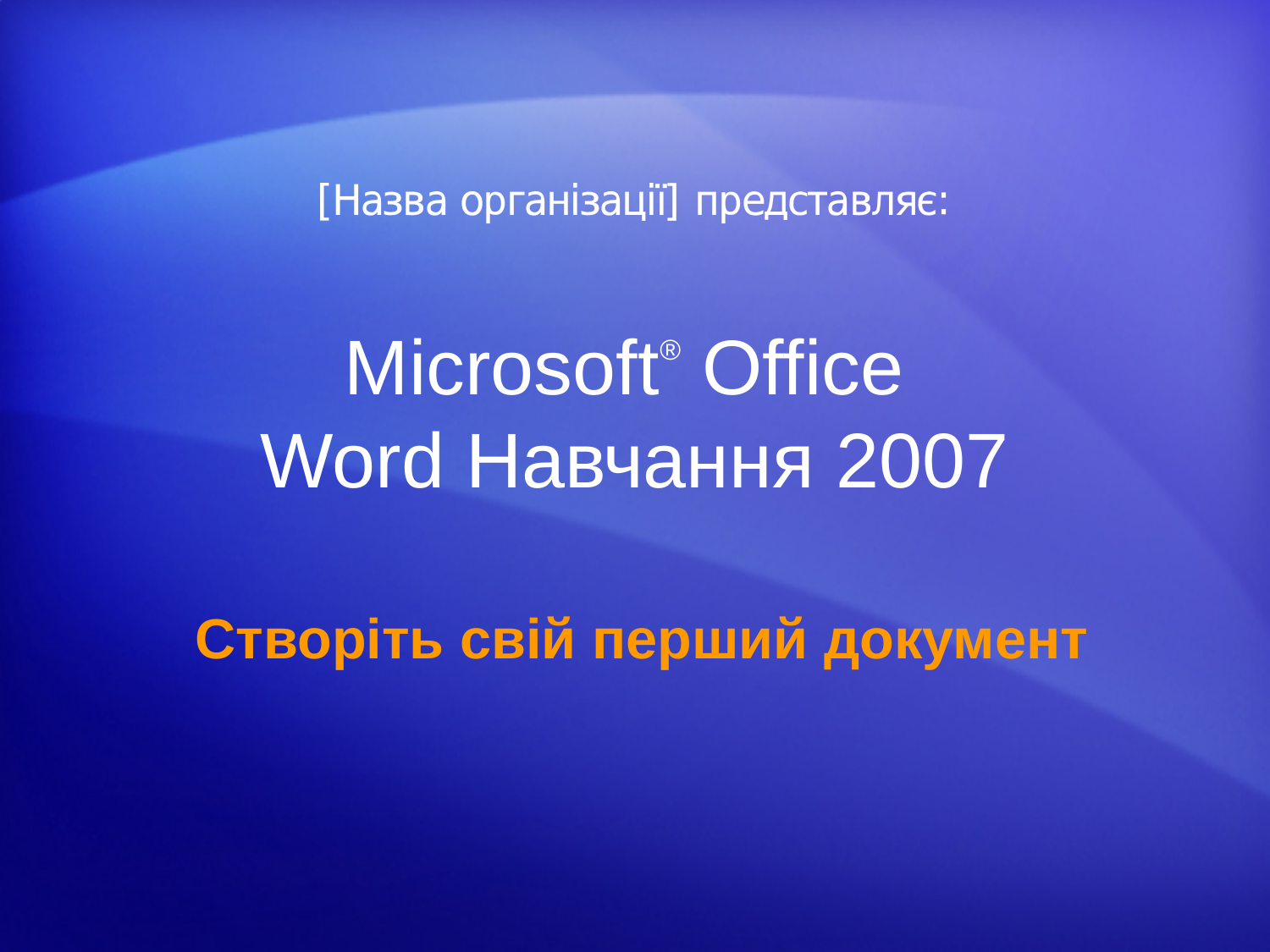

[Назва організації] представляє:
# Microsoft® Office Word Навчання 2007
Створіть свій перший документ